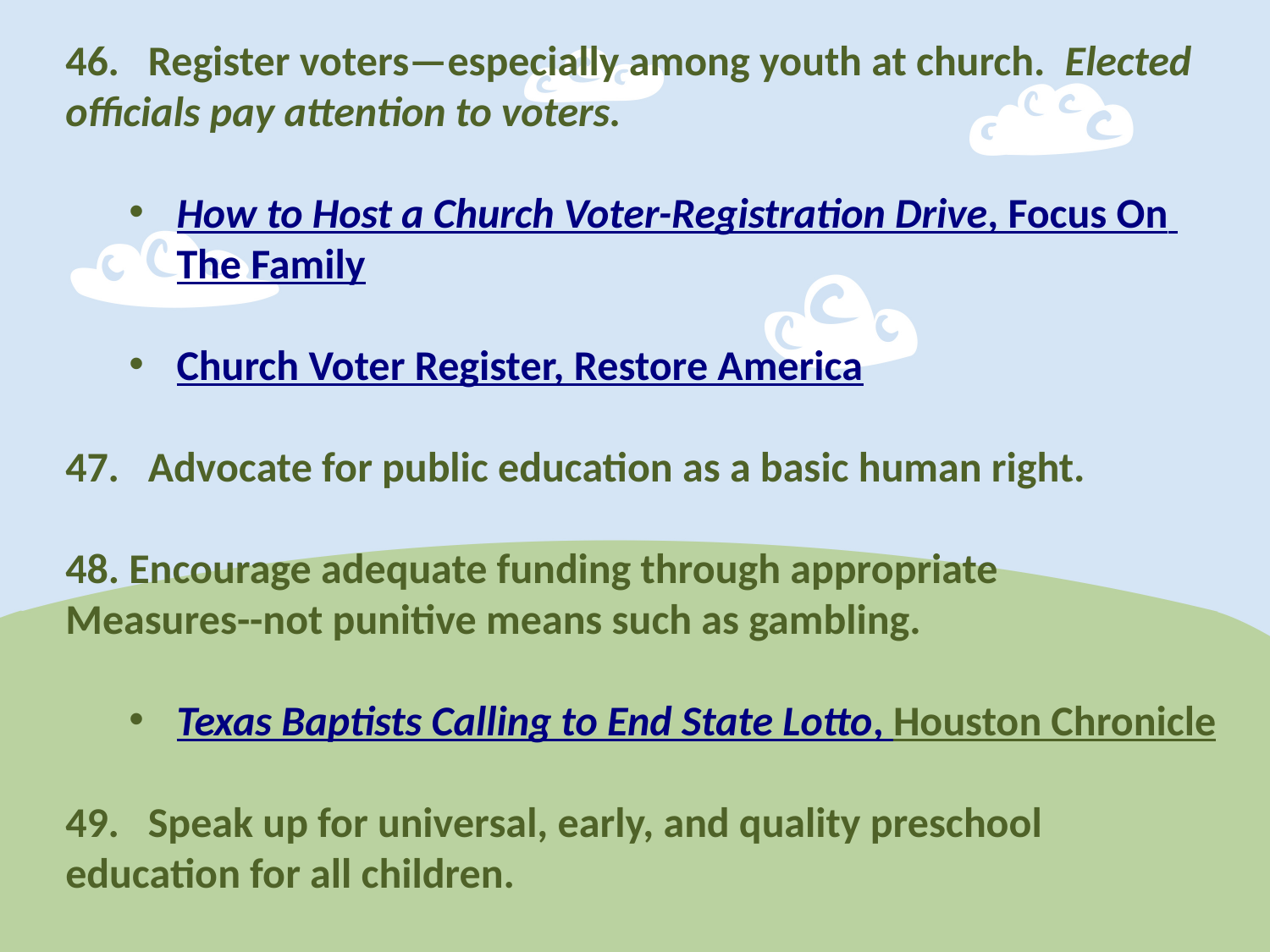

46.   Register voters—especially among youth at church.  Elected officials pay attention to voters.

How to Host a Church Voter-Registration Drive, Focus On The Family

Church Voter Register, Restore America

47.   Advocate for public education as a basic human right.

Encourage adequate funding through appropriate
Measures--not punitive means such as gambling.

Texas Baptists Calling to End State Lotto, Houston Chronicle

49.   Speak up for universal, early, and quality preschool education for all children.